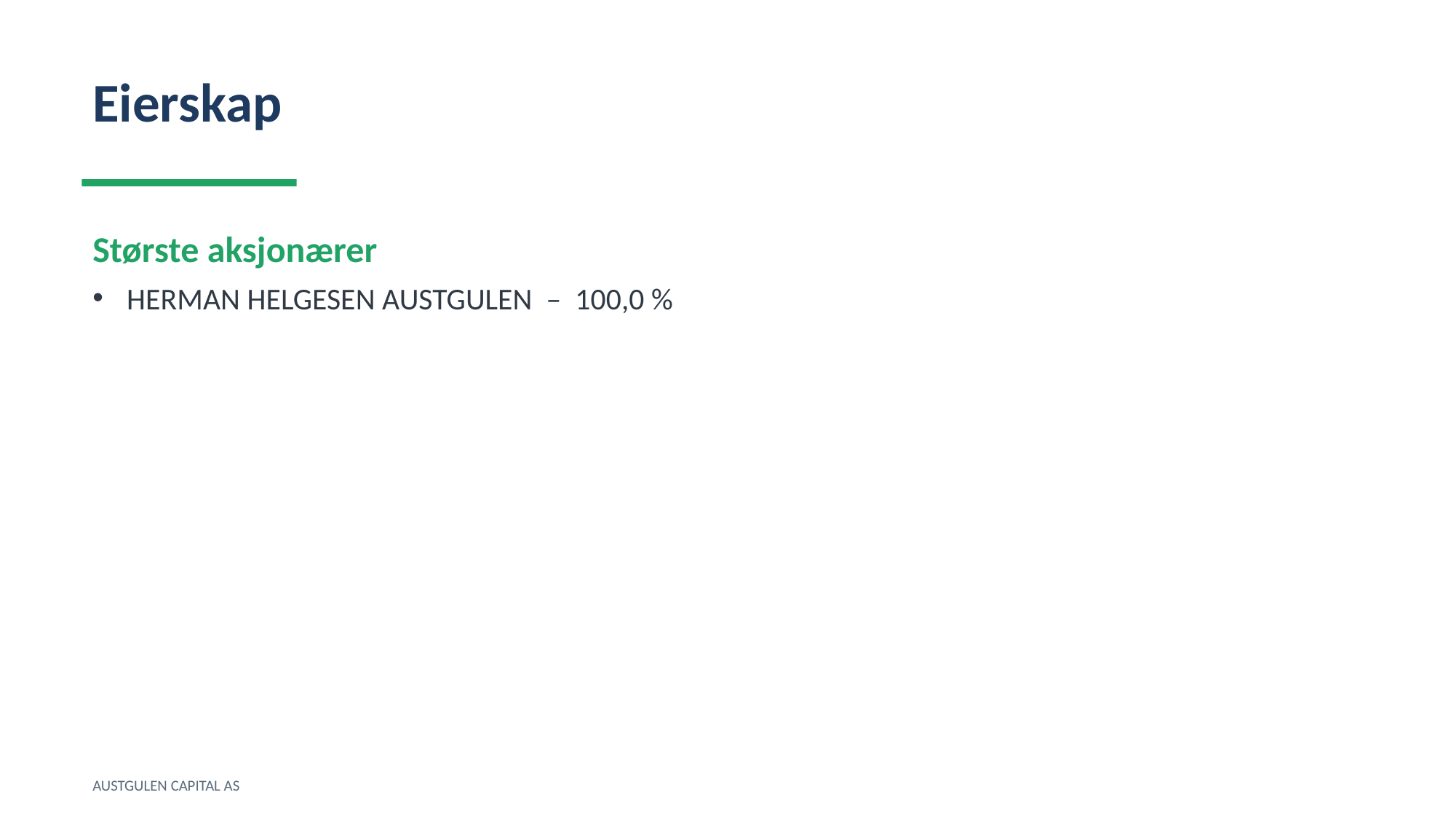

Eierskap

Største aksjonærer
HERMAN HELGESEN AUSTGULEN  –  100,0 %
AUSTGULEN CAPITAL AS